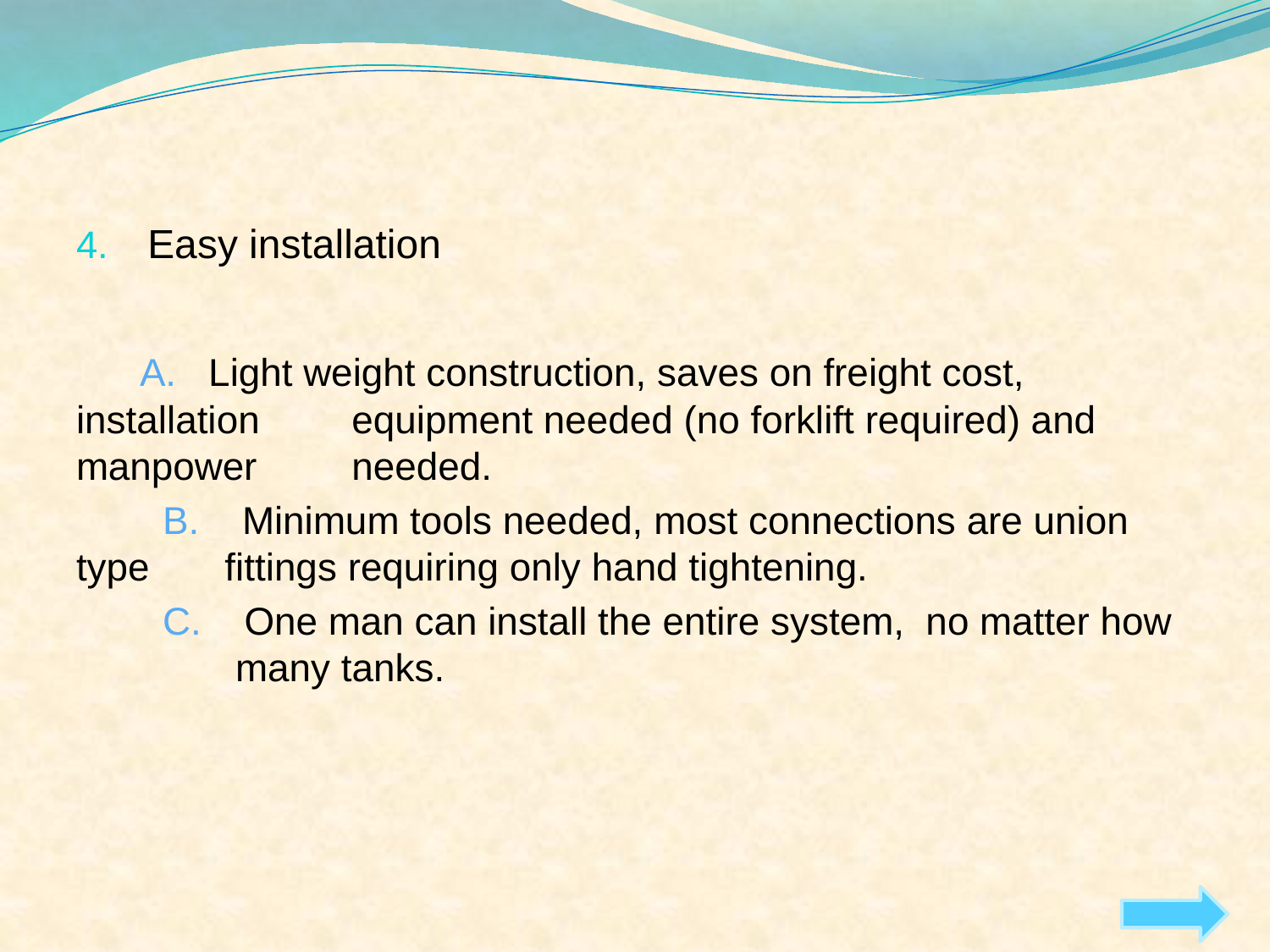

Easy installation

     A.   Light weight construction, saves on freight cost, installation 	  equipment needed (no forklift required) and manpower 	  needed.
        B.    Minimum tools needed, most connections are union type 	  fittings requiring only hand tightening.
        C.    One man can install the entire system,  no matter how 	   many tanks.